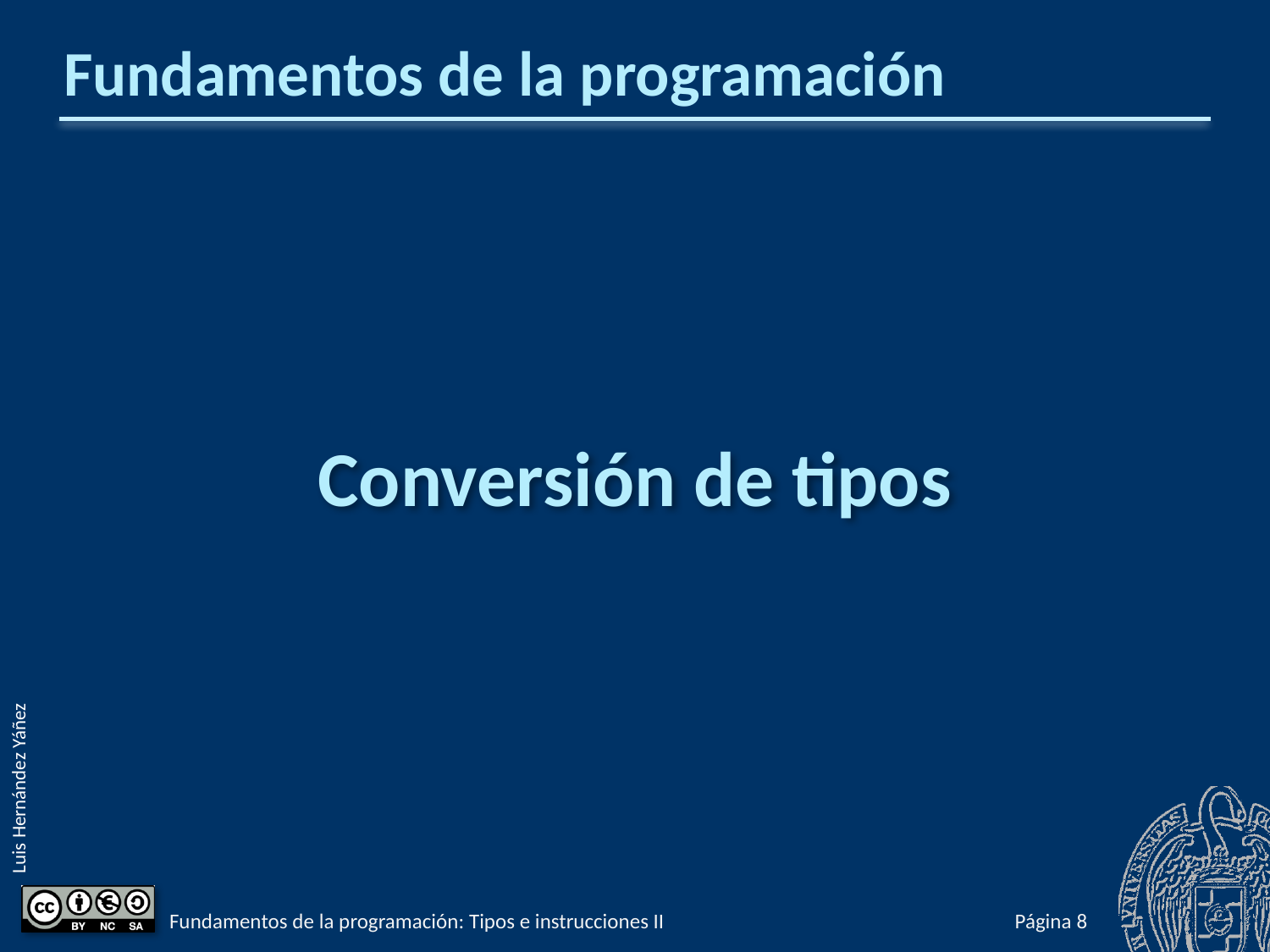

# Fundamentos de la programación
Conversión de tipos
Fundamentos de la programación: Tipos e instrucciones II
Página 8